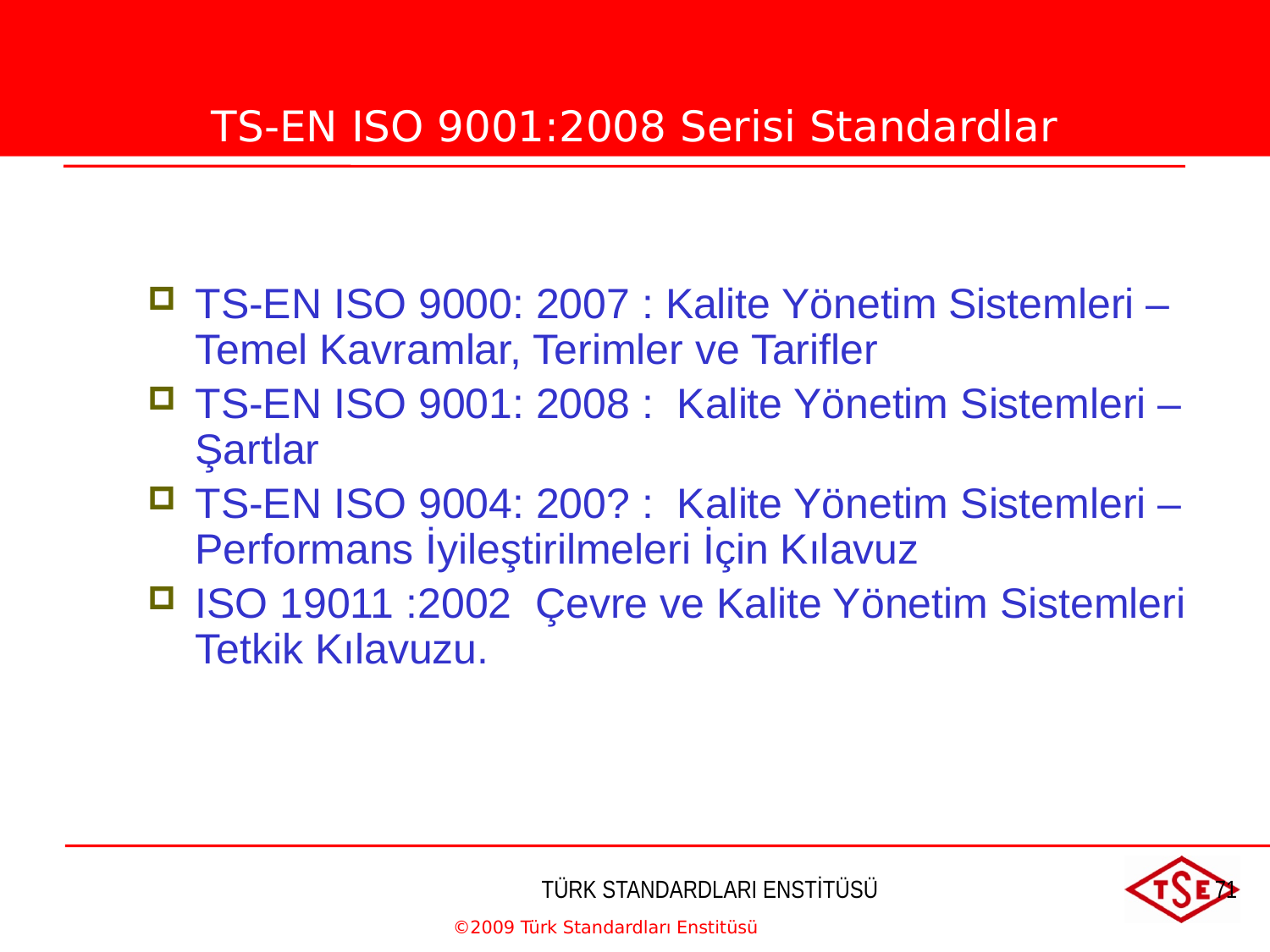

TS-EN ISO 9001:2008 Serisi Standardlar
TS-EN ISO 9000: 2007 : Kalite Yönetim Sistemleri – Temel Kavramlar, Terimler ve Tarifler
TS-EN ISO 9001: 2008 :  Kalite Yönetim Sistemleri – Şartlar
TS-EN ISO 9004: 200? :  Kalite Yönetim Sistemleri – Performans İyileştirilmeleri İçin Kılavuz
ISO 19011 :2002  Çevre ve Kalite Yönetim Sistemleri Tetkik Kılavuzu.

©2009 Türk Standardları Enstitüsü
TÜRK STANDARDLARI ENSTİTÜSÜ
71